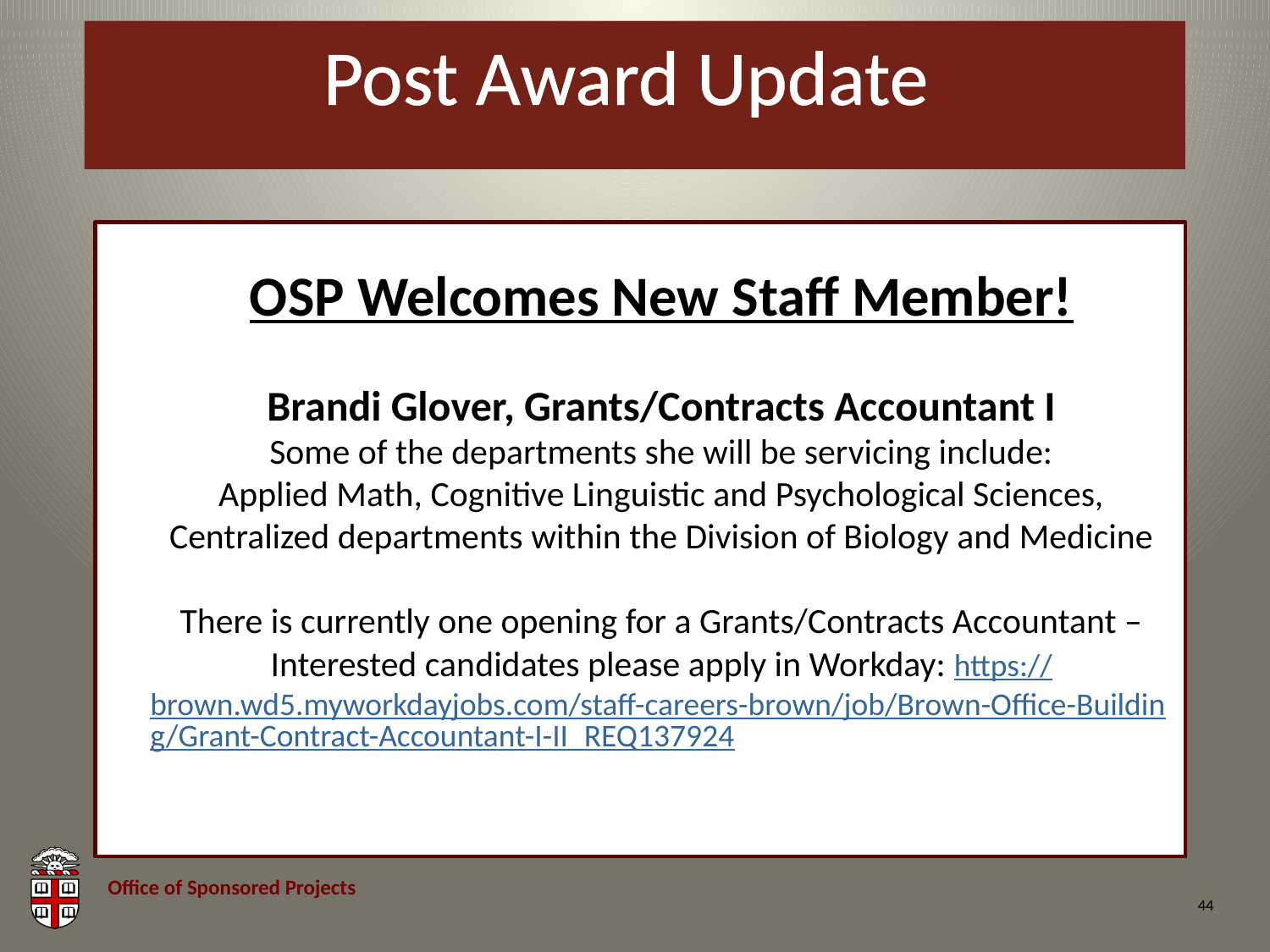

# Post Award Update

OSP Welcomes New Staff Member!

Brandi Glover, Grants/Contracts Accountant I
Some of the departments she will be servicing include:
Applied Math, Cognitive Linguistic and Psychological Sciences, Centralized departments within the Division of Biology and Medicine

There is currently one opening for a Grants/Contracts Accountant – Interested candidates please apply in Workday: https://brown.wd5.myworkdayjobs.com/staff-careers-brown/job/Brown-Office-Building/Grant-Contract-Accountant-I-II_REQ137924
44